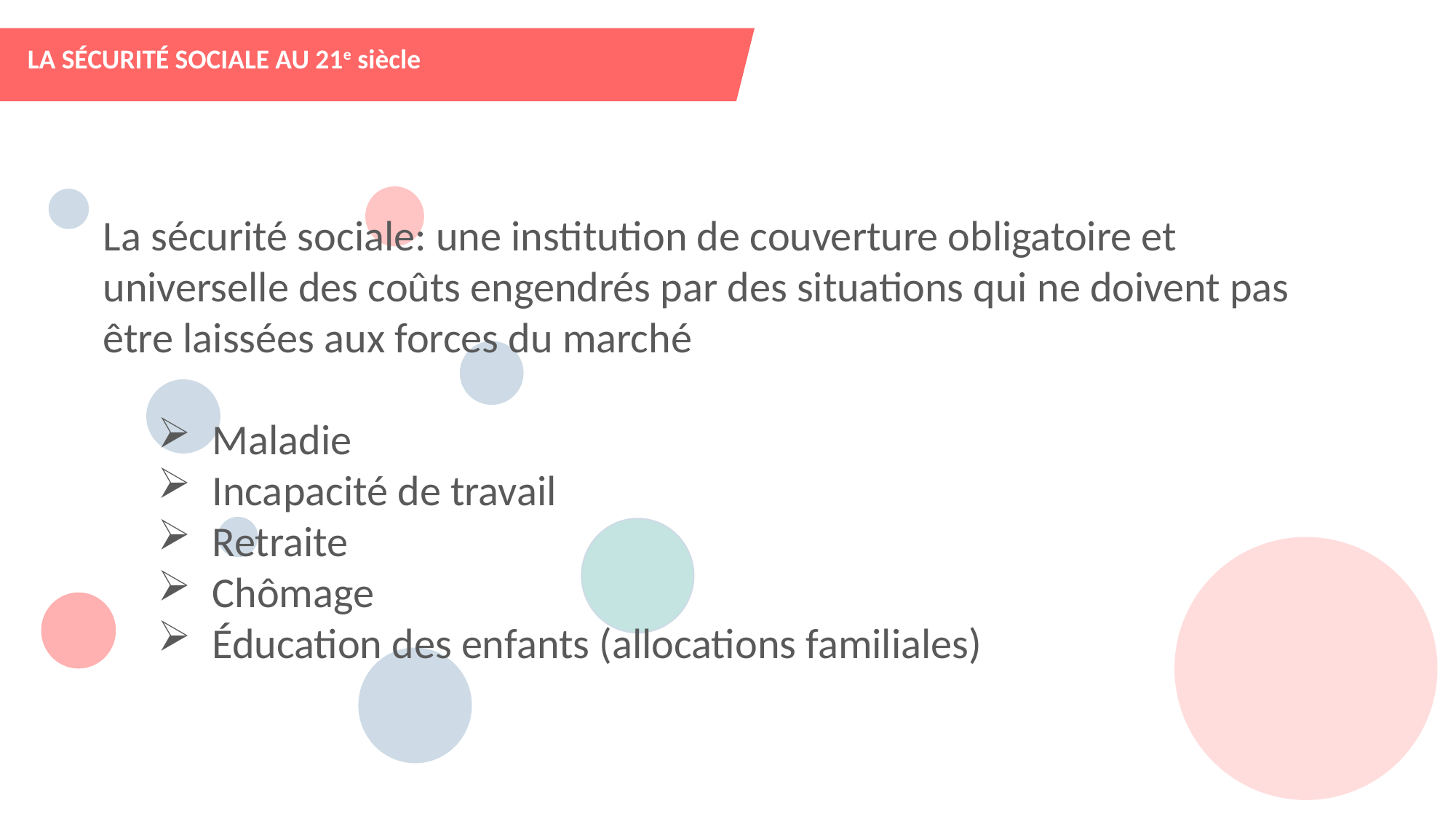

LA SÉCURITÉ SOCIALE AU 21e siècle

La sécurité sociale: une institution de couverture obligatoire et universelle des coûts engendrés par des situations qui ne doivent pas être laissées aux forces du marché

Maladie
Incapacité de travail
Retraite
Chômage
Éducation des enfants (allocations familiales)

SANTÉ 27 M€
INCAPACITÉ TRAVAIL 8,2 M€

CHÔMAGE
9,2 M€

PENSIONS 46 M€